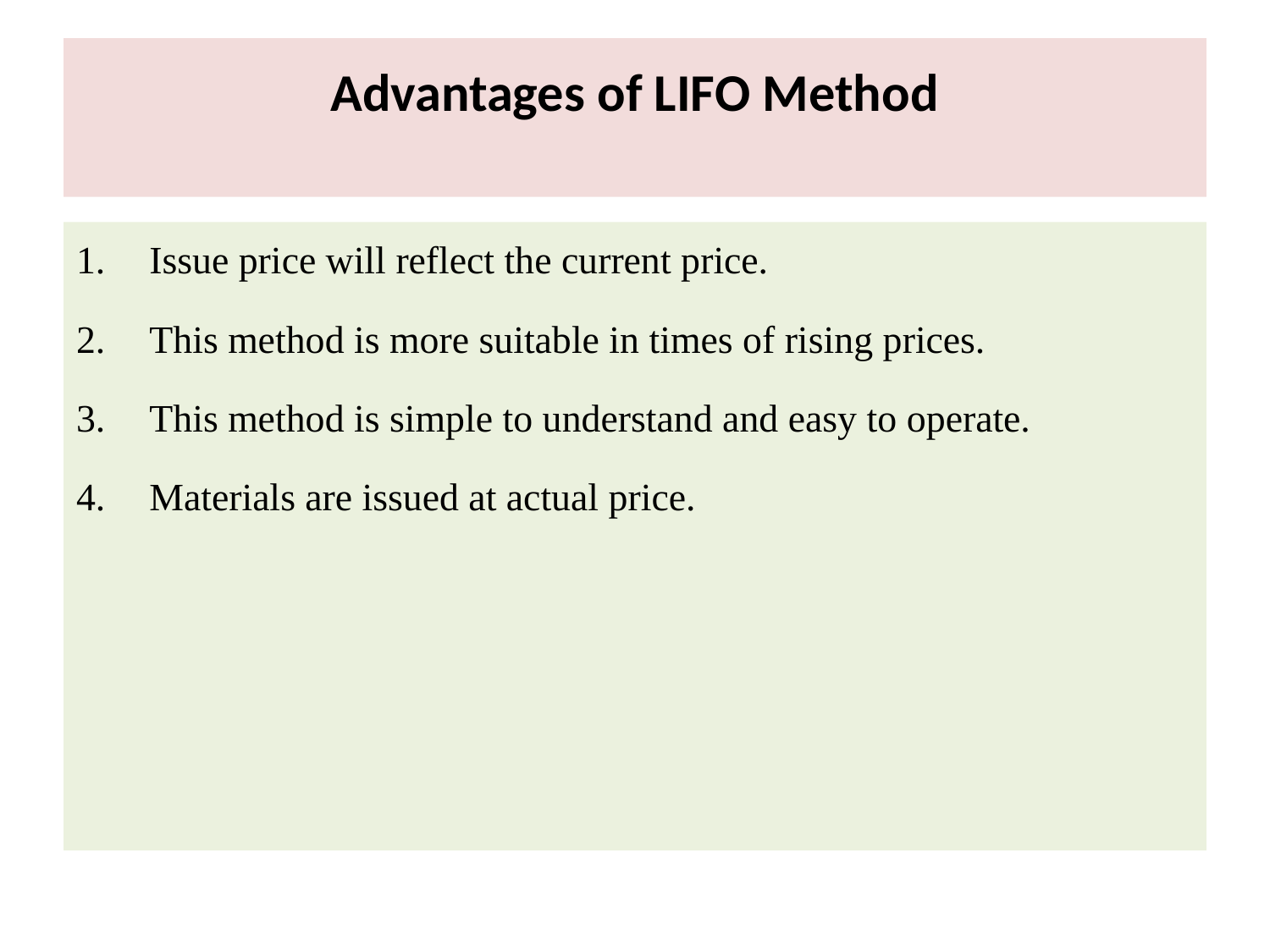

# Advantages of LIFO Method
 Issue price will reflect the current price.
 This method is more suitable in times of rising prices.
 This method is simple to understand and easy to operate.
 Materials are issued at actual price.